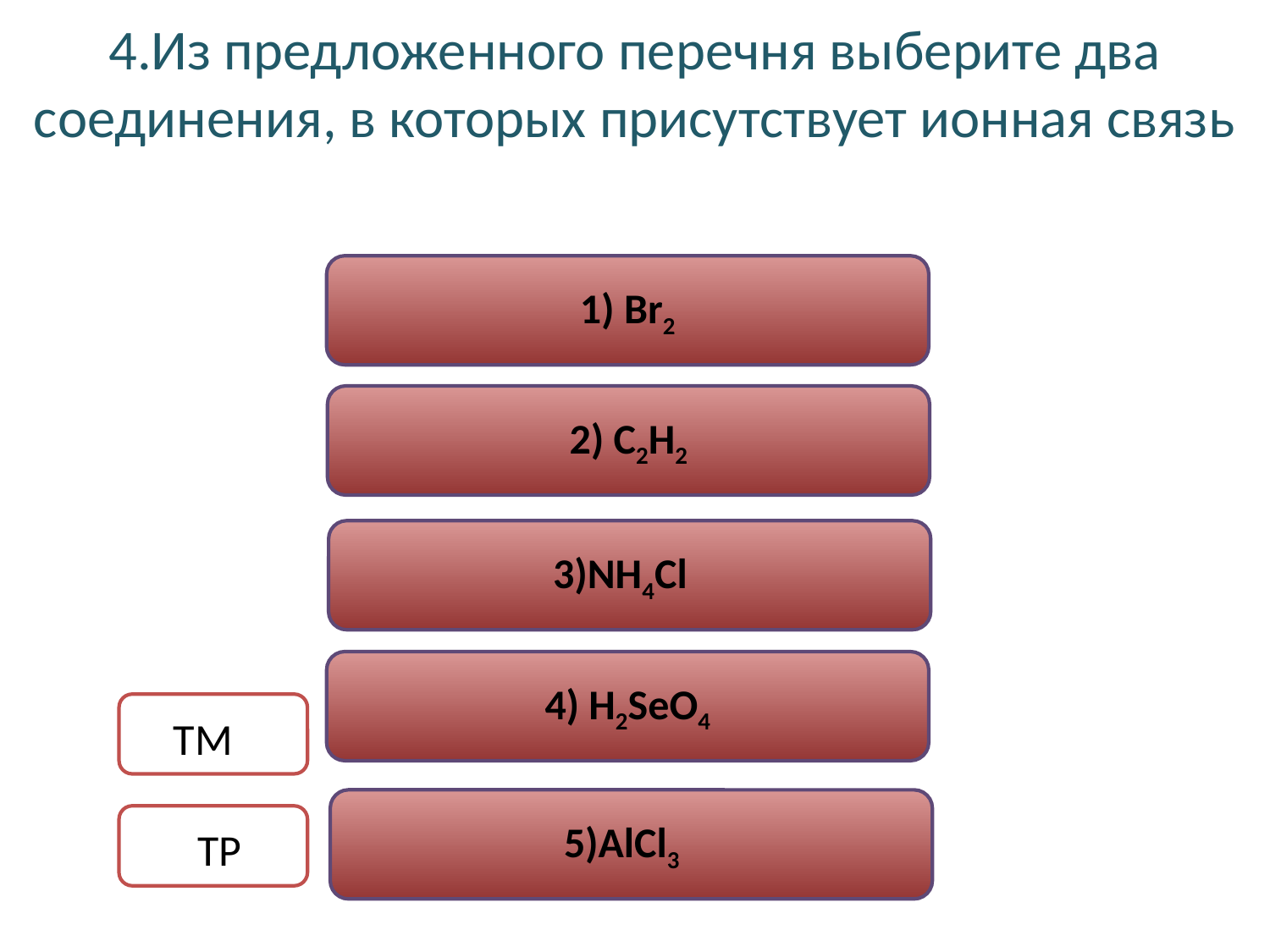

4.Из предложенного перечня выберите два соединения, в которых присутствует ионная связь
1) Br2
Неверно
2) C2H2
Неверно
3)NH4Cl
Верно
4) H2SeO4
Неверно
   ТМ
5)AlCl3
Верно
ТР